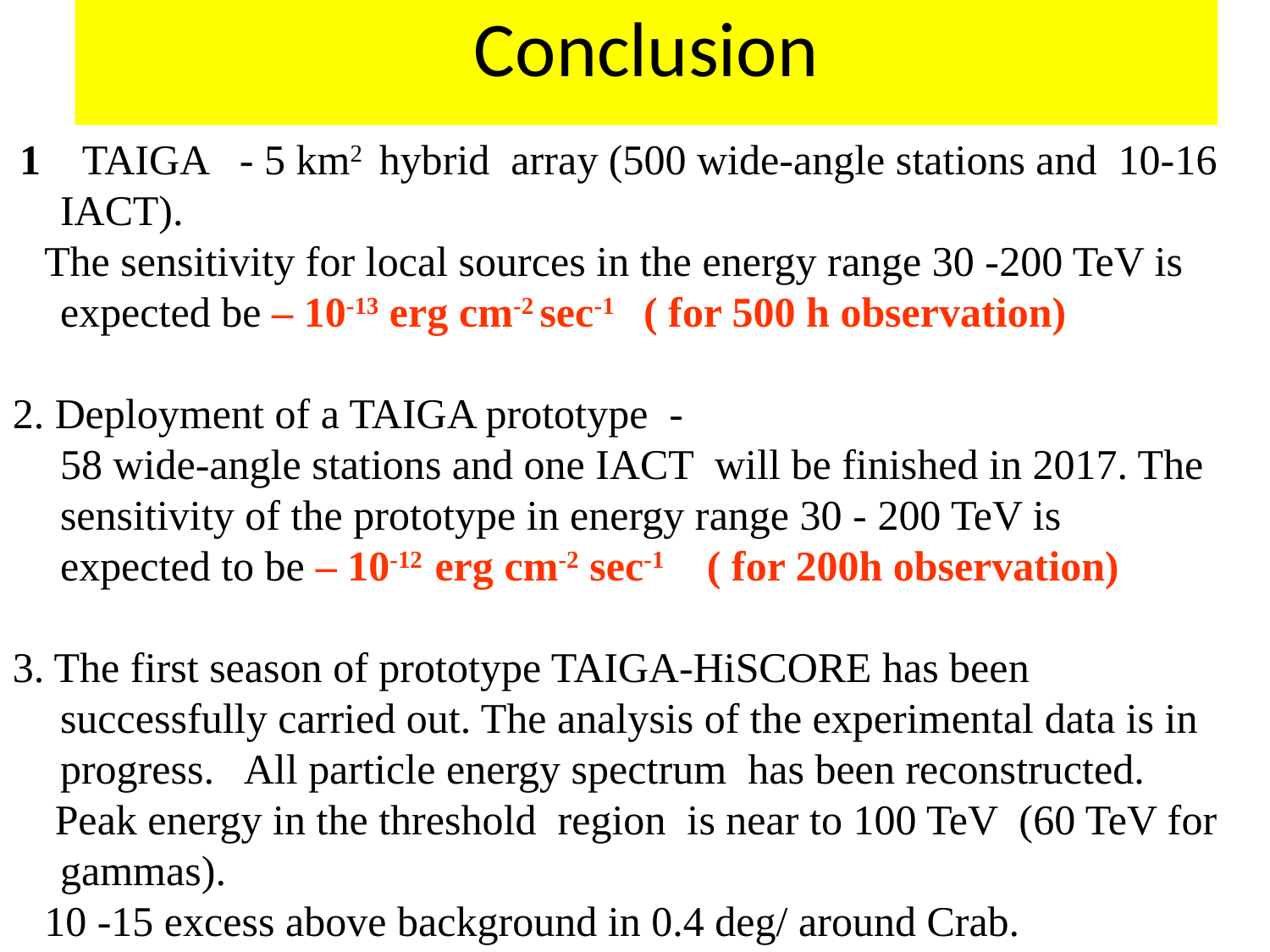

# Conclusion
 1    TAIGA   - 5 km2  hybrid  array (500 wide-angle stations and  10-16 IACT).
   The sensitivity for local sources in the energy range 30 -200 TeV is expected be – 10-13 erg cm-2 sec-1    ( for 500 h observation)

2. Deployment of a TAIGA prototype  -
58 wide-angle stations and one IACT  will be finished in 2017. The sensitivity of the prototype in energy range 30 - 200 TeV is expected to be – 10-12  erg cm-2 sec-1    ( for 200h observation)

3. The first season of prototype TAIGA-HiSCORE has been successfully carried out. The analysis of the experimental data is in progress.   All particle energy spectrum  has been reconstructed.
    Peak energy in the threshold  region  is near to 100 TeV  (60 TeV for gammas).
   10 -15 excess above background in 0.4 deg/ around Crab.